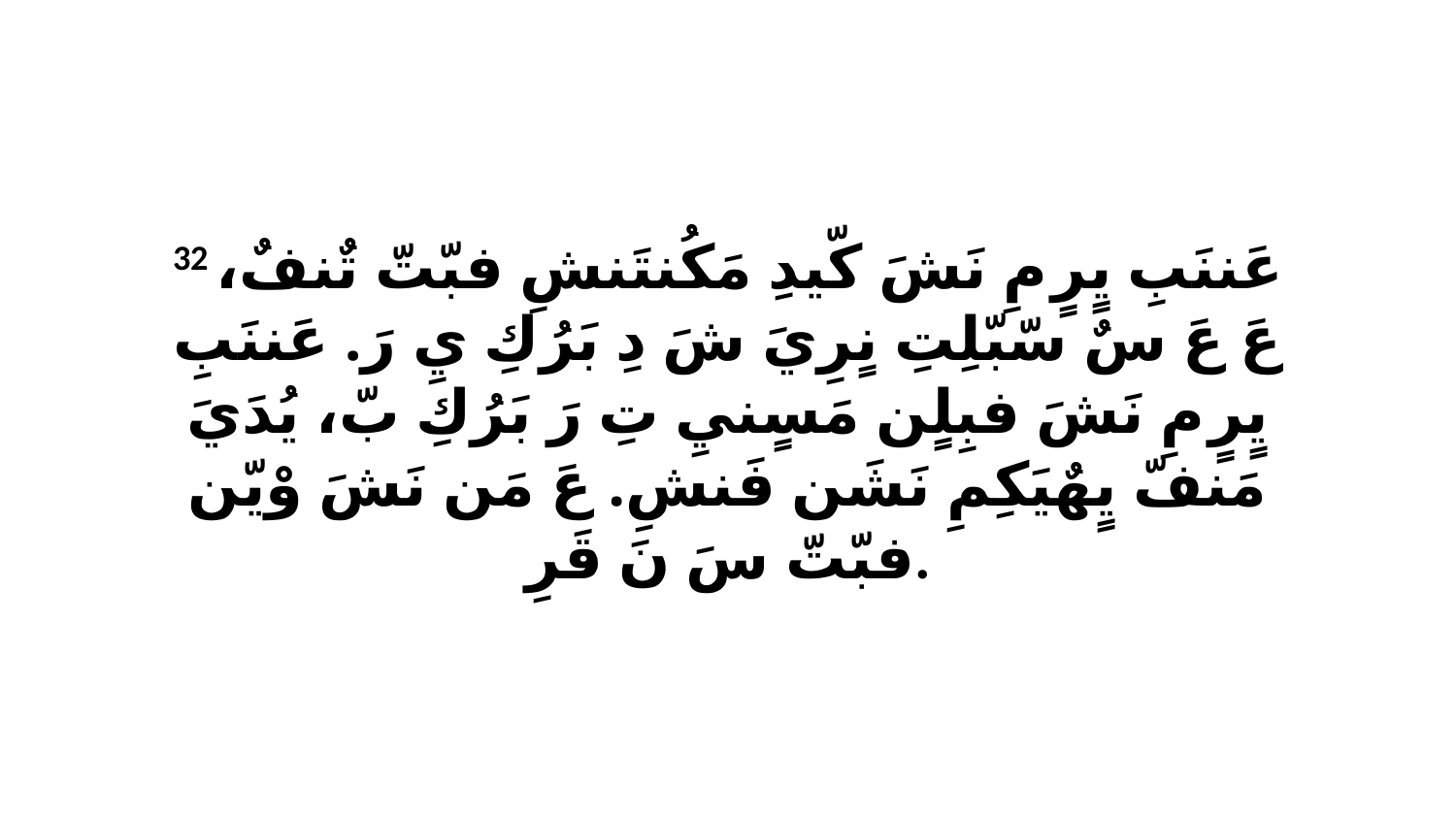

32 عَننَبِ يٍرٍ مِ نَشَ كّيدِ مَكُنتَنشِ فبّتّ تٌنفٌ، عَ عَ سٌ سّبّلِتِ نٍرِيَ شَ دِ بَرُكِ يِ رَ. عَننَبِ يٍرٍ مِ نَشَ فبِلٍن مَسٍنيِ تِ رَ بَرُكِ بّ، يُدَيَ مَنفّ يٍهٌيَكِمِ نَشَن فَنشِ. عَ مَن نَشَ وْيّن فبّتّ سَ نَ قَرِ.